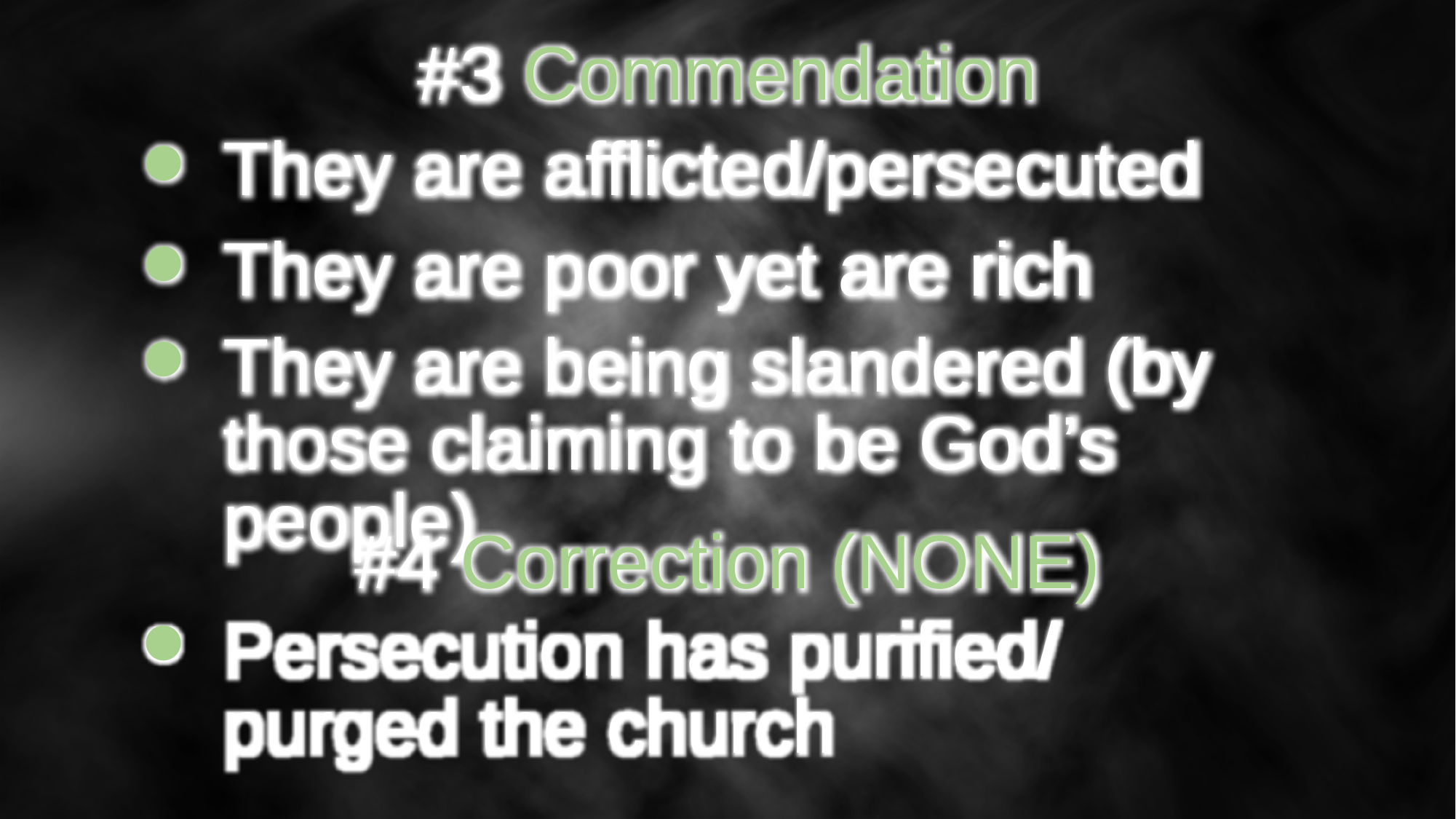

#3 Commendation
They are afflicted/persecuted
They are poor yet are rich
They are being slandered (by those claiming to be God’s people)

#4 Correction (NONE)
Persecution has purified/ purged the church